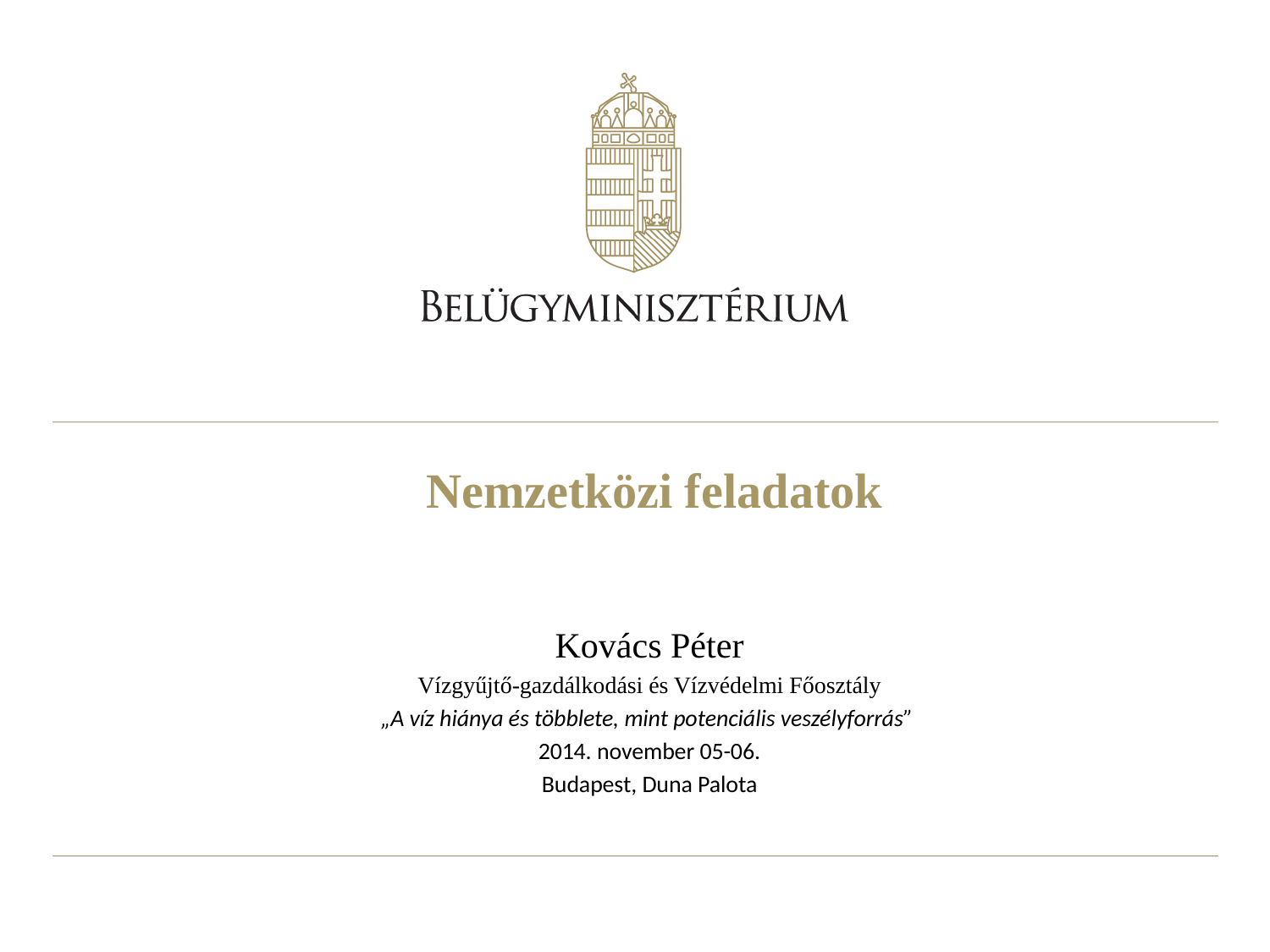

# Nemzetközi feladatok
Kovács Péter
Vízgyűjtő-gazdálkodási és Vízvédelmi Főosztály
„A víz hiánya és többlete, mint potenciális veszélyforrás”
2014. november 05-06.
Budapest, Duna Palota